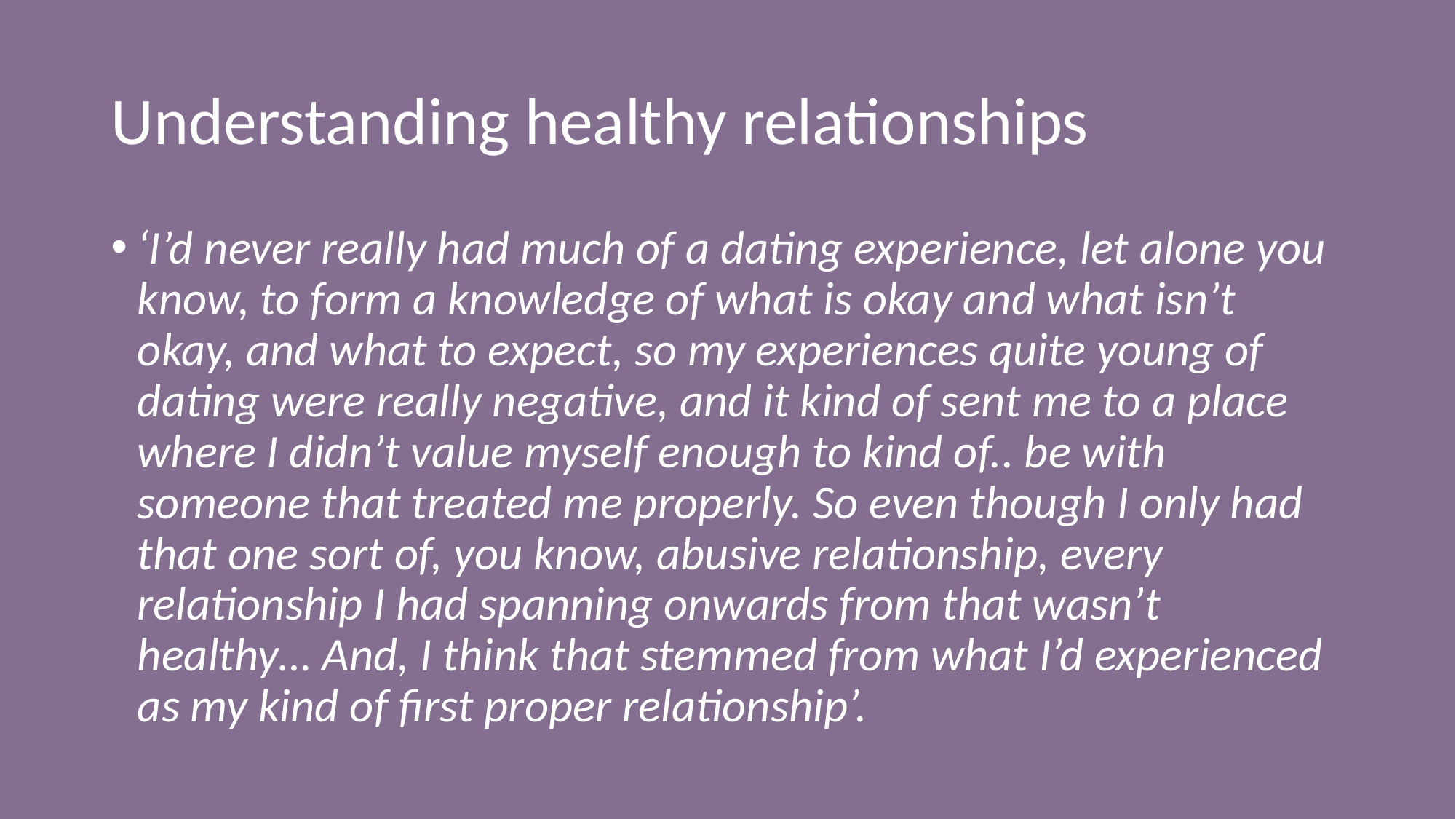

# Understanding healthy relationships
‘I’d never really had much of a dating experience, let alone you know, to form a knowledge of what is okay and what isn’t okay, and what to expect, so my experiences quite young of dating were really negative, and it kind of sent me to a place where I didn’t value myself enough to kind of.. be with someone that treated me properly. So even though I only had that one sort of, you know, abusive relationship, every relationship I had spanning onwards from that wasn’t healthy… And, I think that stemmed from what I’d experienced as my kind of first proper relationship’.